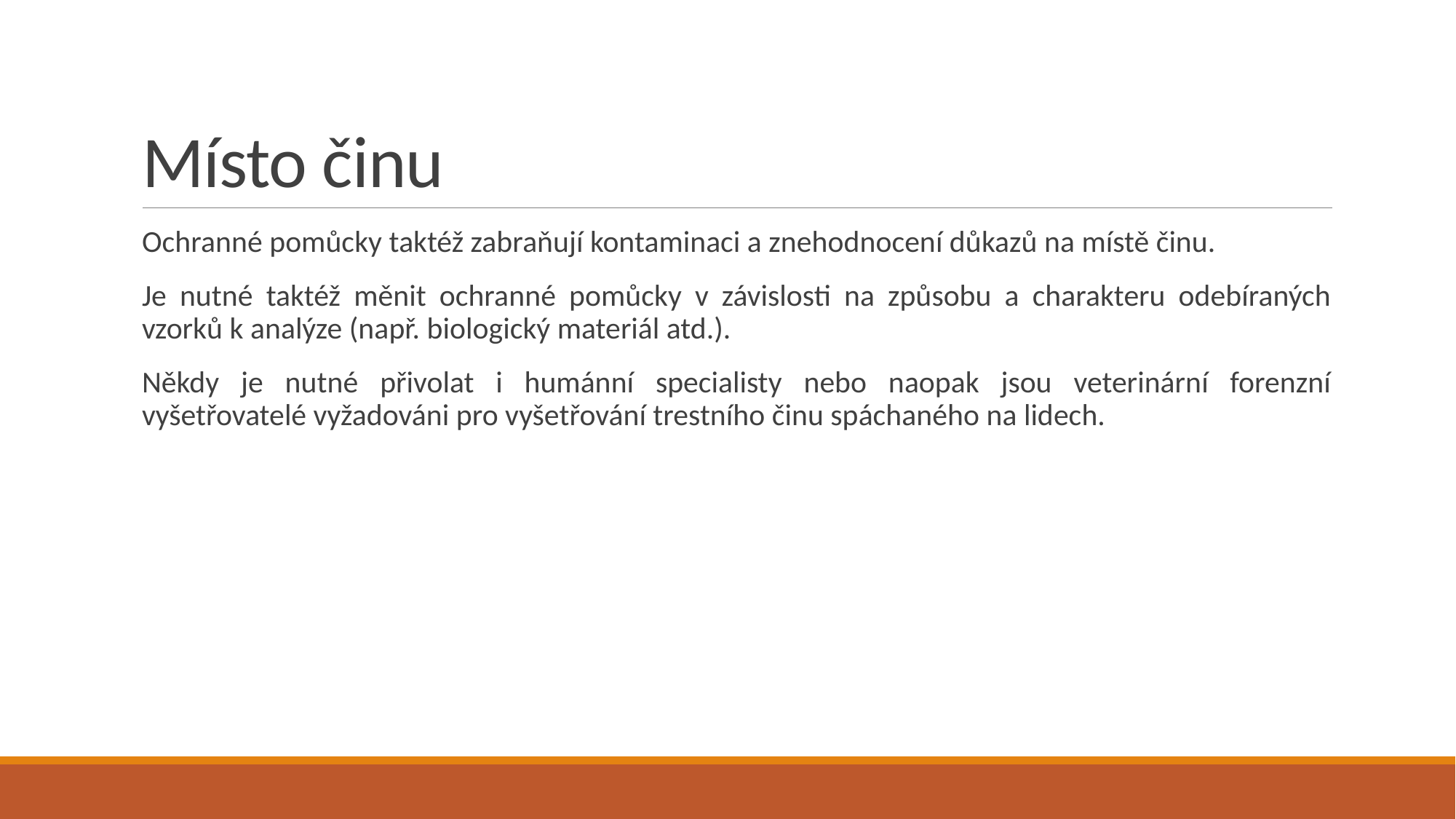

# Místo činu
Ochranné pomůcky taktéž zabraňují kontaminaci a znehodnocení důkazů na místě činu.
Je nutné taktéž měnit ochranné pomůcky v závislosti na způsobu a charakteru odebíraných vzorků k analýze (např. biologický materiál atd.).
Někdy je nutné přivolat i humánní specialisty nebo naopak jsou veterinární forenzní vyšetřovatelé vyžadováni pro vyšetřování trestního činu spáchaného na lidech.